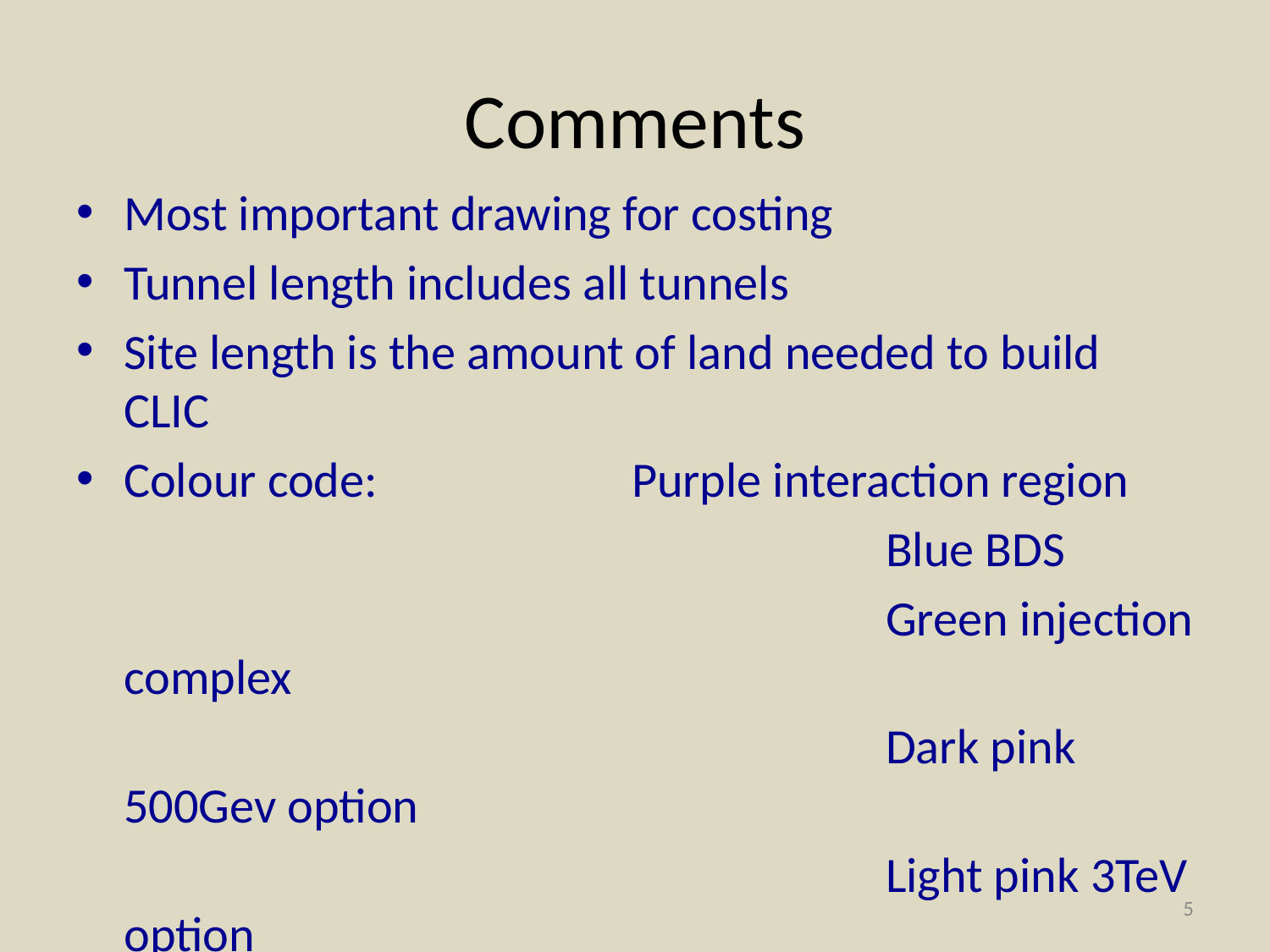

# Comments
Most important drawing for costing
Tunnel length includes all tunnels
Site length is the amount of land needed to build CLIC
Colour code: 		Purple interaction region
							Blue BDS
							Green injection complex
							Dark pink 500Gev option
							Light pink 3TeV option

5